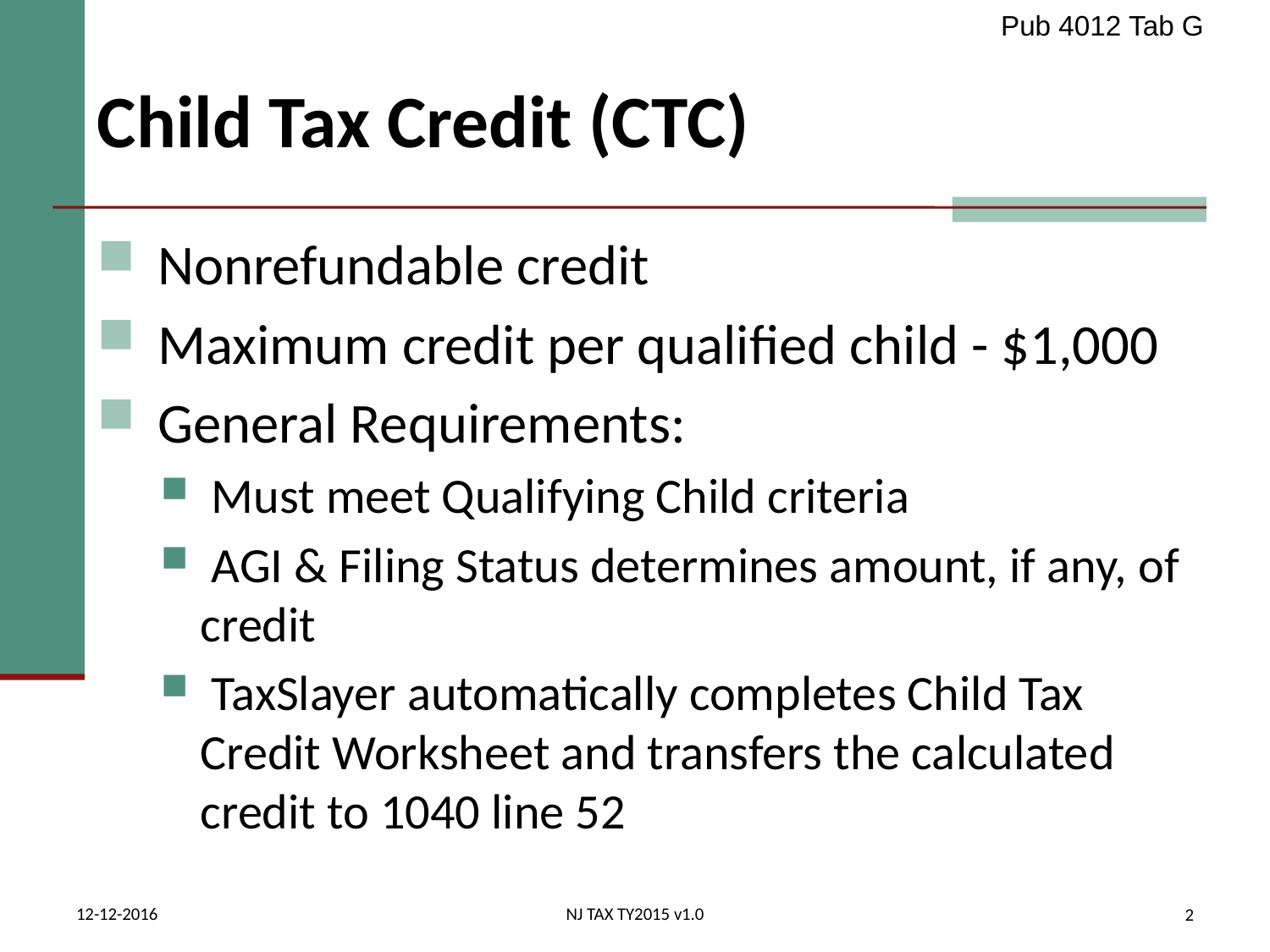

Pub 4012 Tab G
# Child Tax Credit (CTC)
 Nonrefundable credit
 Maximum credit per qualified child - $1,000
 General Requirements:
 Must meet Qualifying Child criteria
 AGI & Filing Status determines amount, if any, of credit
 TaxSlayer automatically completes Child Tax Credit Worksheet and transfers the calculated credit to 1040 line 52
12-12-2016
NJ TAX TY2015 v1.0
2